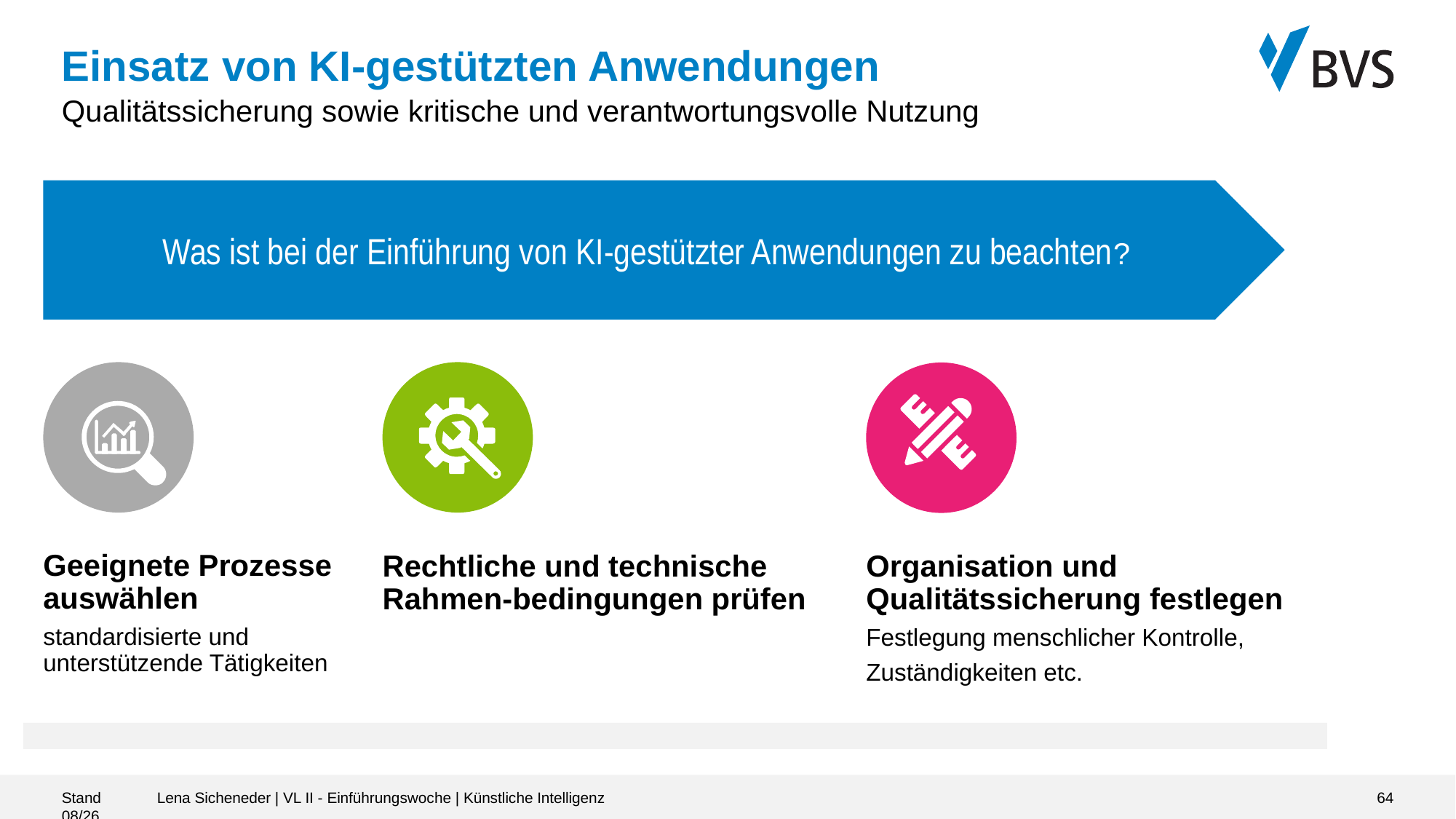

# Einsatz von KI-gestützten Anwendungen
Qualitätssicherung sowie kritische und verantwortungsvolle Nutzung

Was ist bei der Einführung von KI-gestützter Anwendungen zu beachten?

Geeignete Prozesse auswählen
standardisierte und unterstützende Tätigkeiten
Rechtliche und technische Rahmen-bedingungen prüfen
Organisation und Qualitätssicherung festlegen
Festlegung menschlicher Kontrolle,
Zuständigkeiten etc.

Stand 08/26
Lena Sicheneder | VL II - Einführungswoche | Künstliche Intelligenz
64